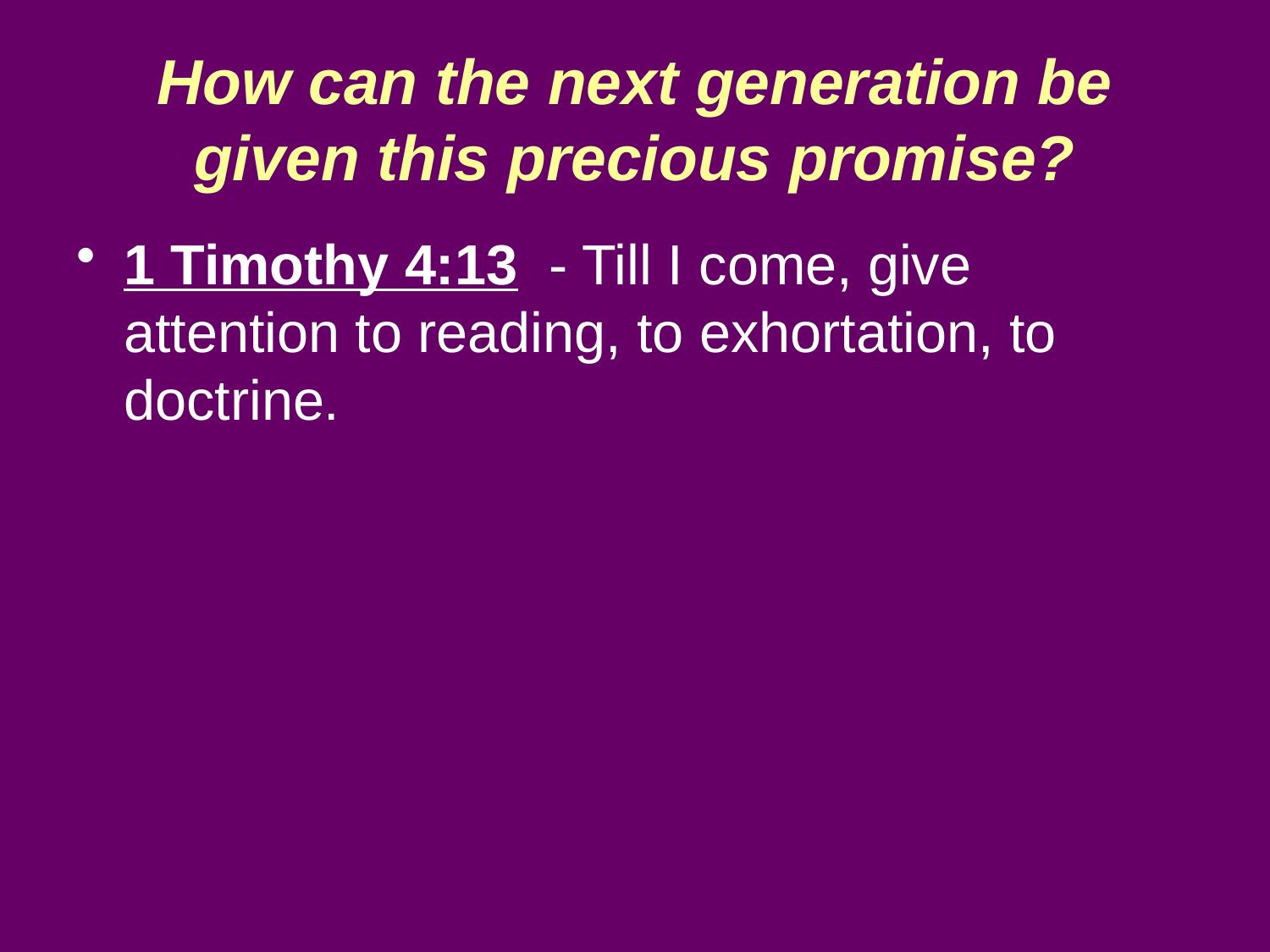

# How can the next generation be given this precious promise?
1 Timothy 4:13  - Till I come, give attention to reading, to exhortation, to doctrine.